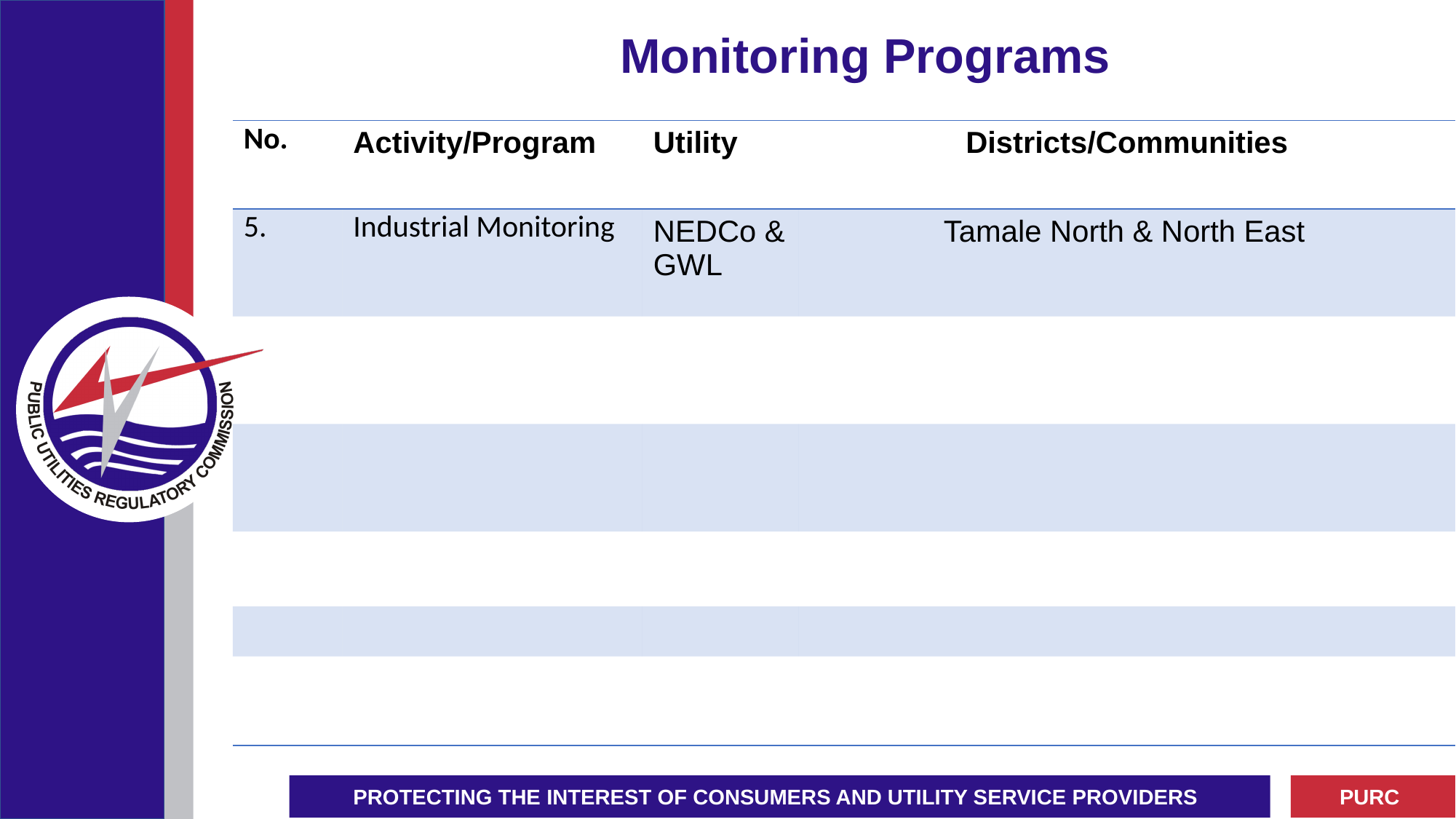

# Monitoring Programs
| No. | Activity/Program | Utility | Districts/Communities |
| --- | --- | --- | --- |
| 5. | Industrial Monitoring | NEDCo & GWL | Tamale North & North East |
|  |  |  |  |
|  |  |  |  |
|  |  |  |  |
|  |  |  |  |
|  |  |  |  |